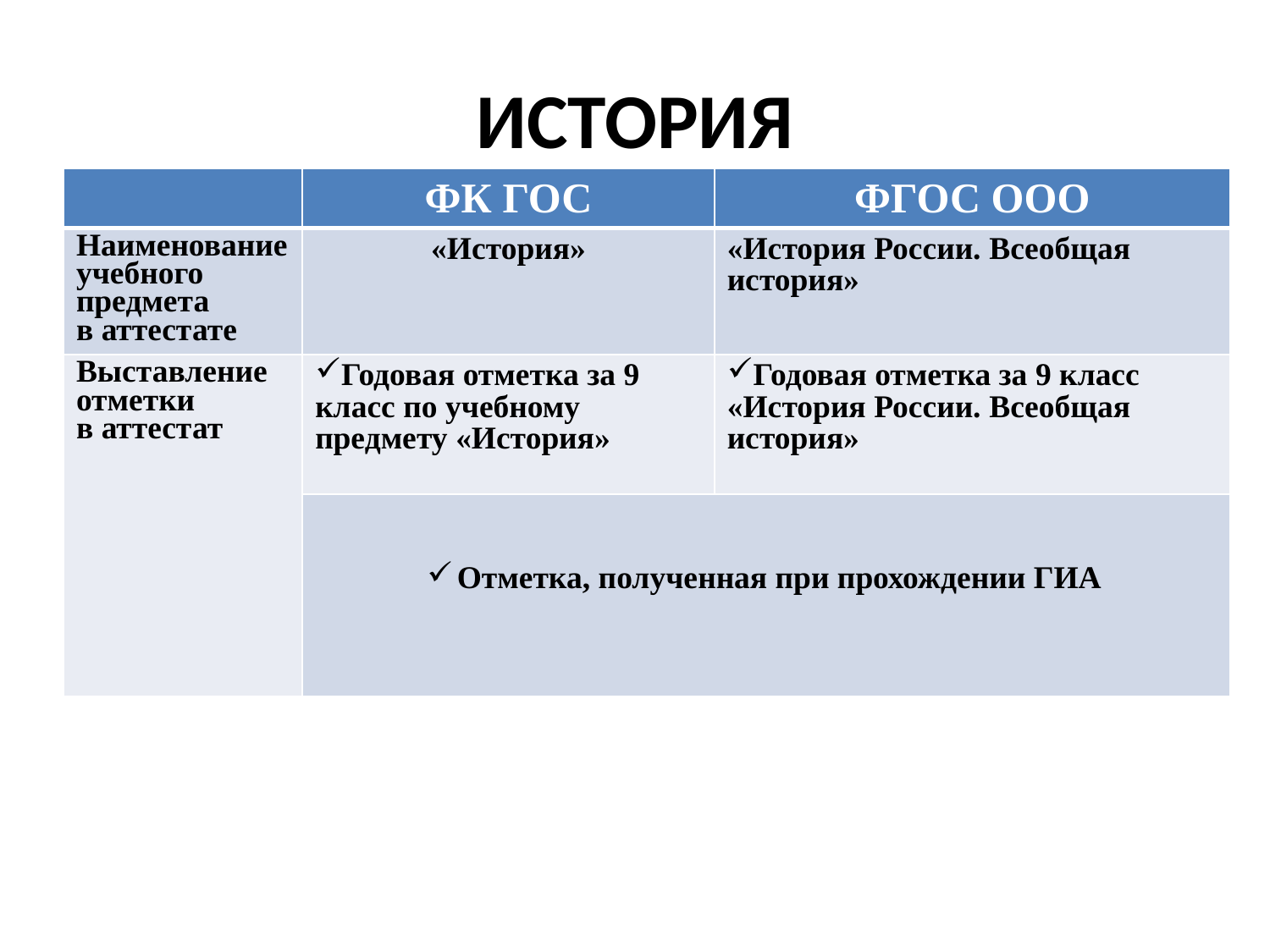

# ИСТОРИЯ
|  | ФК ГОС | ФГОС ООО |
| --- | --- | --- |
| Наименование учебного предмета в аттестате | «История» | «История России. Всеобщая история» |
| Выставление отметки в аттестат | Годовая отметка за 9 класс по учебному предмету «История» | Годовая отметка за 9 класс «История России. Всеобщая история» |
|  | Отметка, полученная при прохождении ГИА |  |